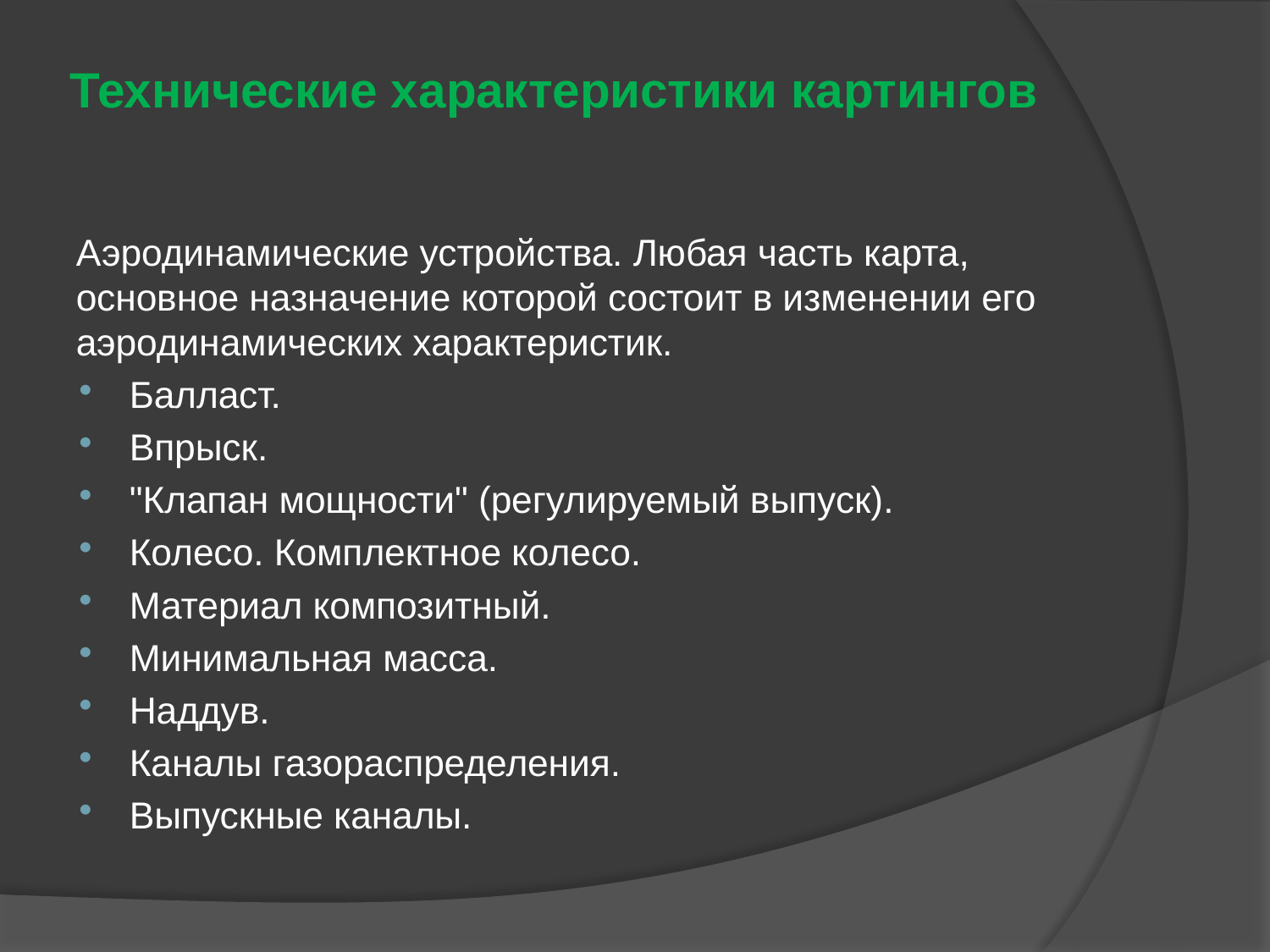

# Технические характеристики картингов
Аэродинамические устройства. Любая часть карта, основное назначение которой состоит в изменении его аэродинамических характеристик.
Балласт.
Впрыск.
"Клапан мощности" (регулируемый выпуск).
Колесо. Комплектное колесо.
Материал композитный.
Минимальная масса.
Наддув.
Каналы газораспределения.
Выпускные каналы.